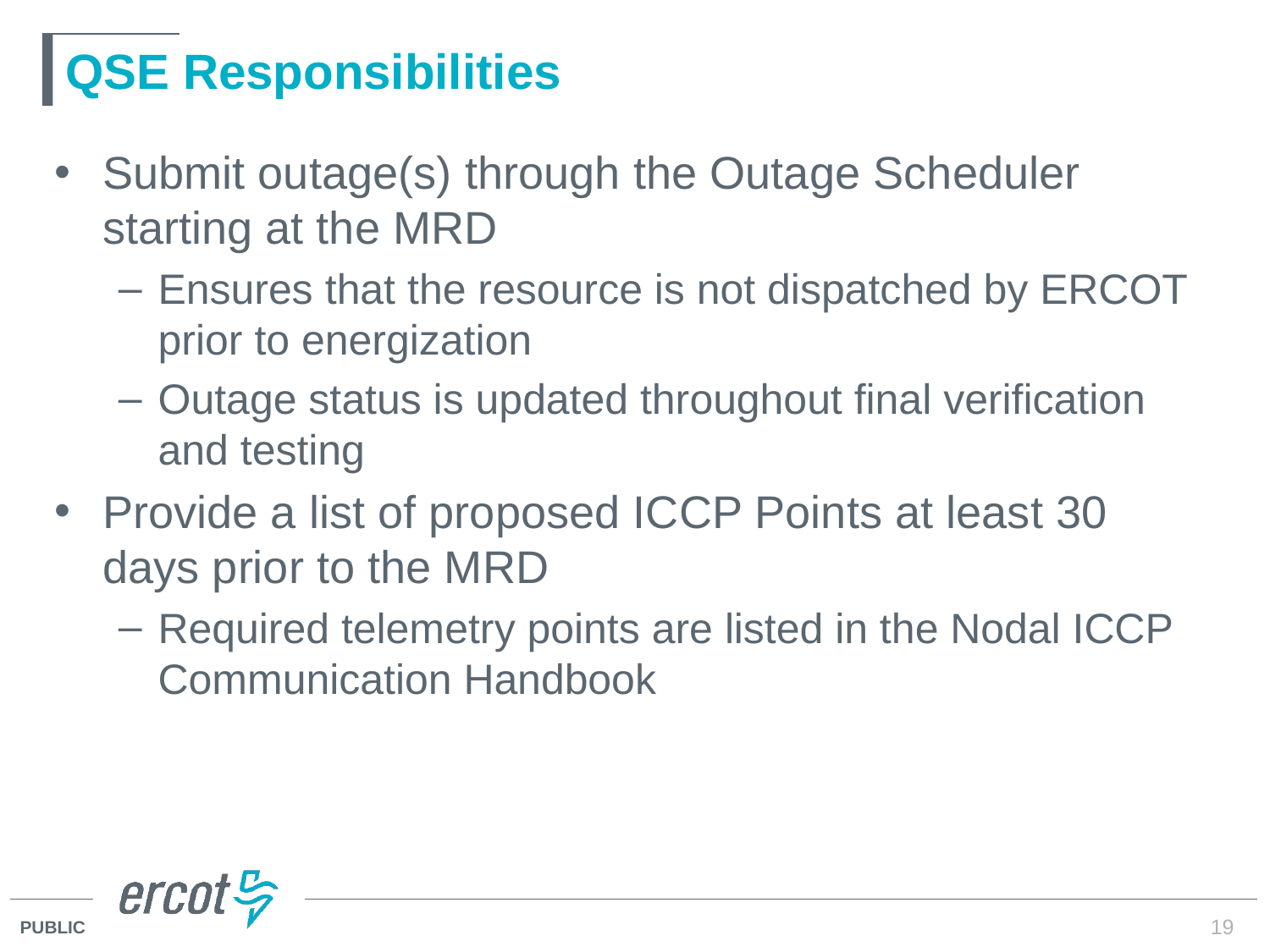

# QSE Responsibilities
Submit outage(s) through the Outage Scheduler starting at the MRD
Ensures that the resource is not dispatched by ERCOT prior to energization
Outage status is updated throughout final verification and testing
Provide a list of proposed ICCP Points at least 30 days prior to the MRD
Required telemetry points are listed in the Nodal ICCP Communication Handbook
19